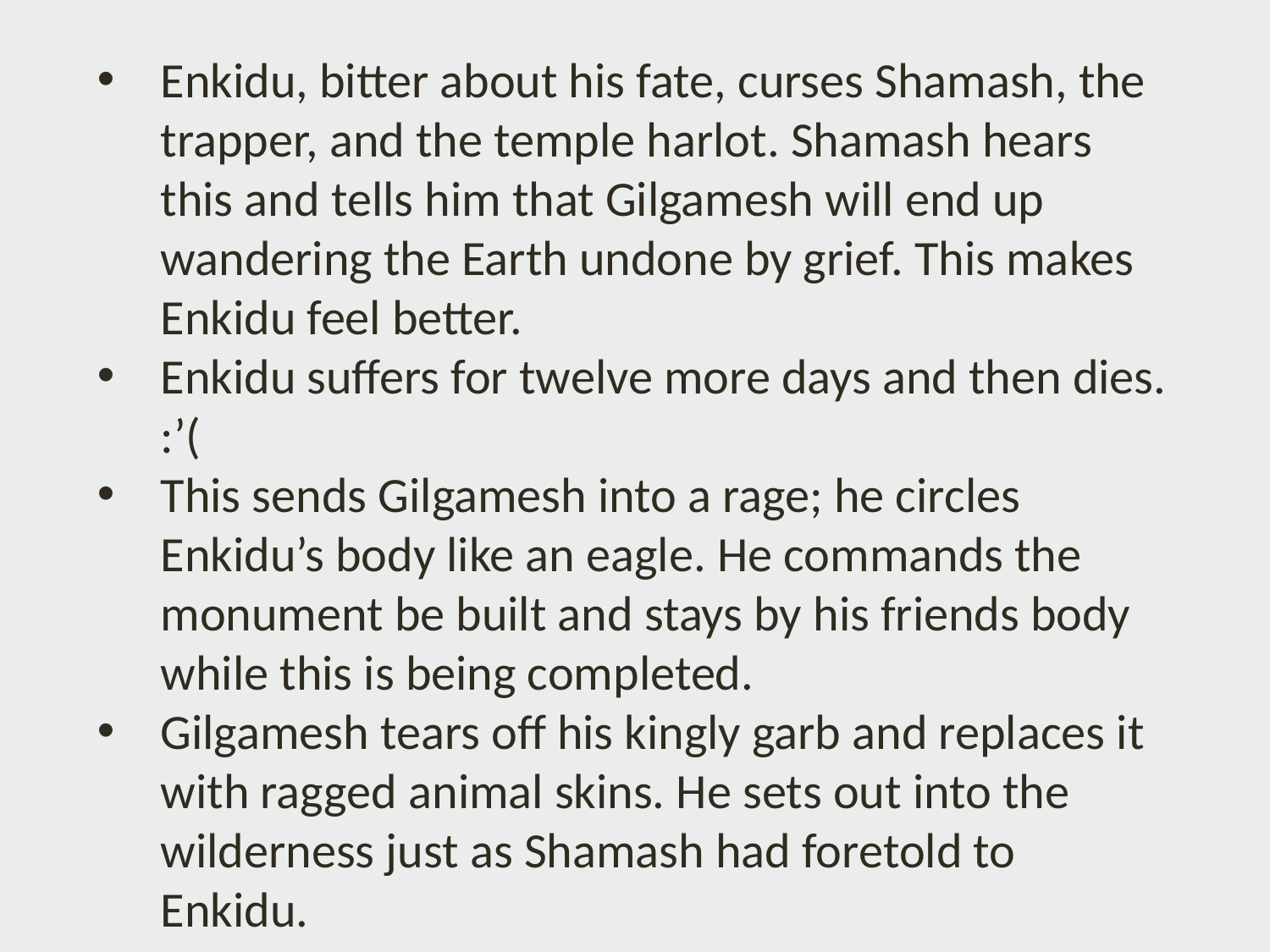

Enkidu, bitter about his fate, curses Shamash, the trapper, and the temple harlot. Shamash hears this and tells him that Gilgamesh will end up wandering the Earth undone by grief. This makes Enkidu feel better.
Enkidu suffers for twelve more days and then dies. :’(
This sends Gilgamesh into a rage; he circles Enkidu’s body like an eagle. He commands the monument be built and stays by his friends body while this is being completed.
Gilgamesh tears off his kingly garb and replaces it with ragged animal skins. He sets out into the wilderness just as Shamash had foretold to Enkidu.